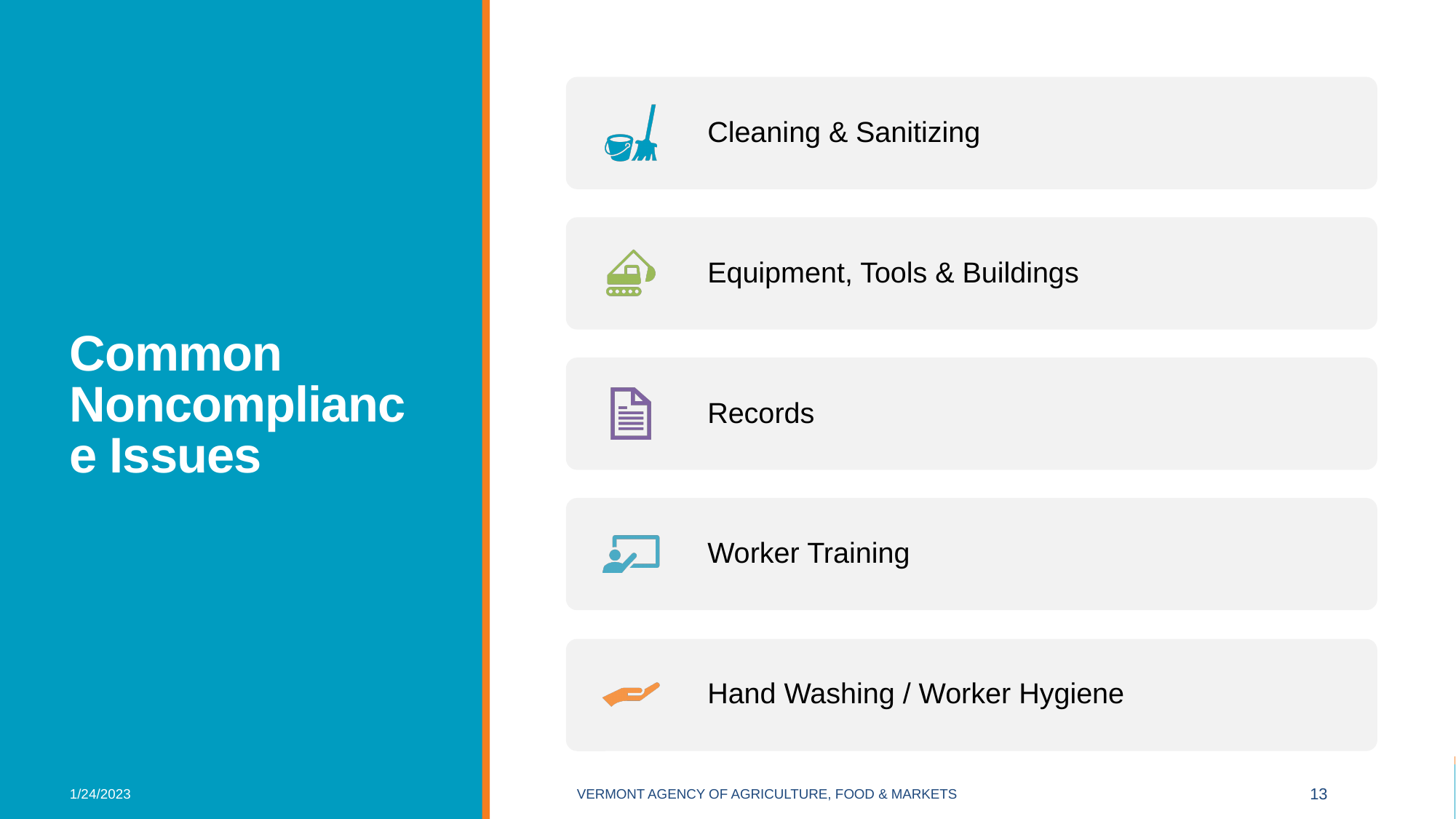

# Common Noncompliance Issues
Cleaning & Sanitizing
Equipment, Tools & Buildings
Records
Worker Training
Hand Washing / Worker Hygiene
1/24/2023
VERMONT AGENCY OF AGRICULTURE, FOOD & MARKETS
13